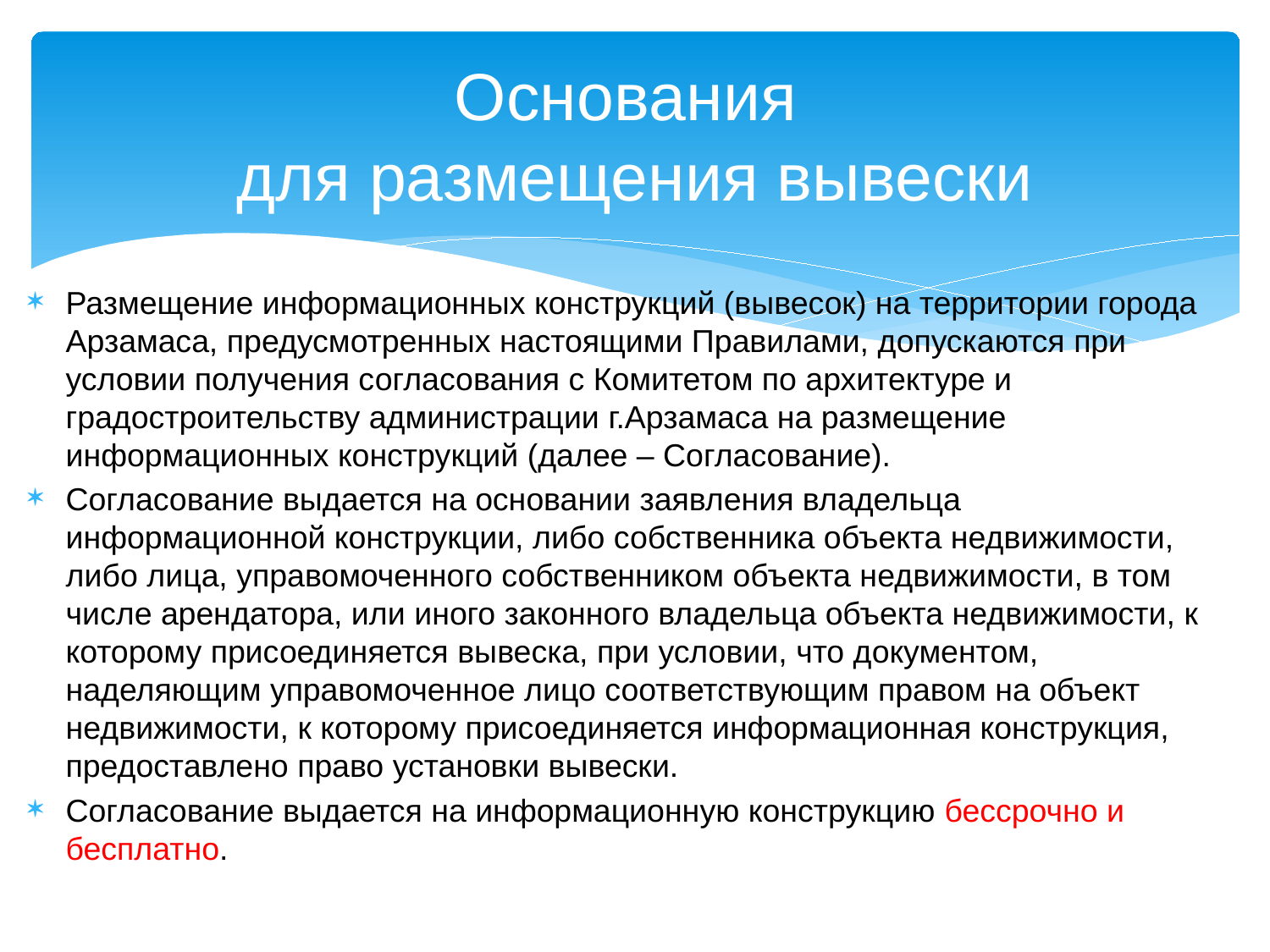

# Основания для размещения вывески
Размещение информационных конструкций (вывесок) на территории города Арзамаса, предусмотренных настоящими Правилами, допускаются при условии получения согласования с Комитетом по архитектуре и градостроительству администрации г.Арзамаса на размещение информационных конструкций (далее – Согласование).
Согласование выдается на основании заявления владельца информационной конструкции, либо собственника объекта недвижимости, либо лица, управомоченного собственником объекта недвижимости, в том числе арендатора, или иного законного владельца объекта недвижимости, к которому присоединяется вывеска, при условии, что документом, наделяющим управомоченное лицо соответствующим правом на объект недвижимости, к которому присоединяется информационная конструкция, предоставлено право установки вывески.
Согласование выдается на информационную конструкцию бессрочно и бесплатно.